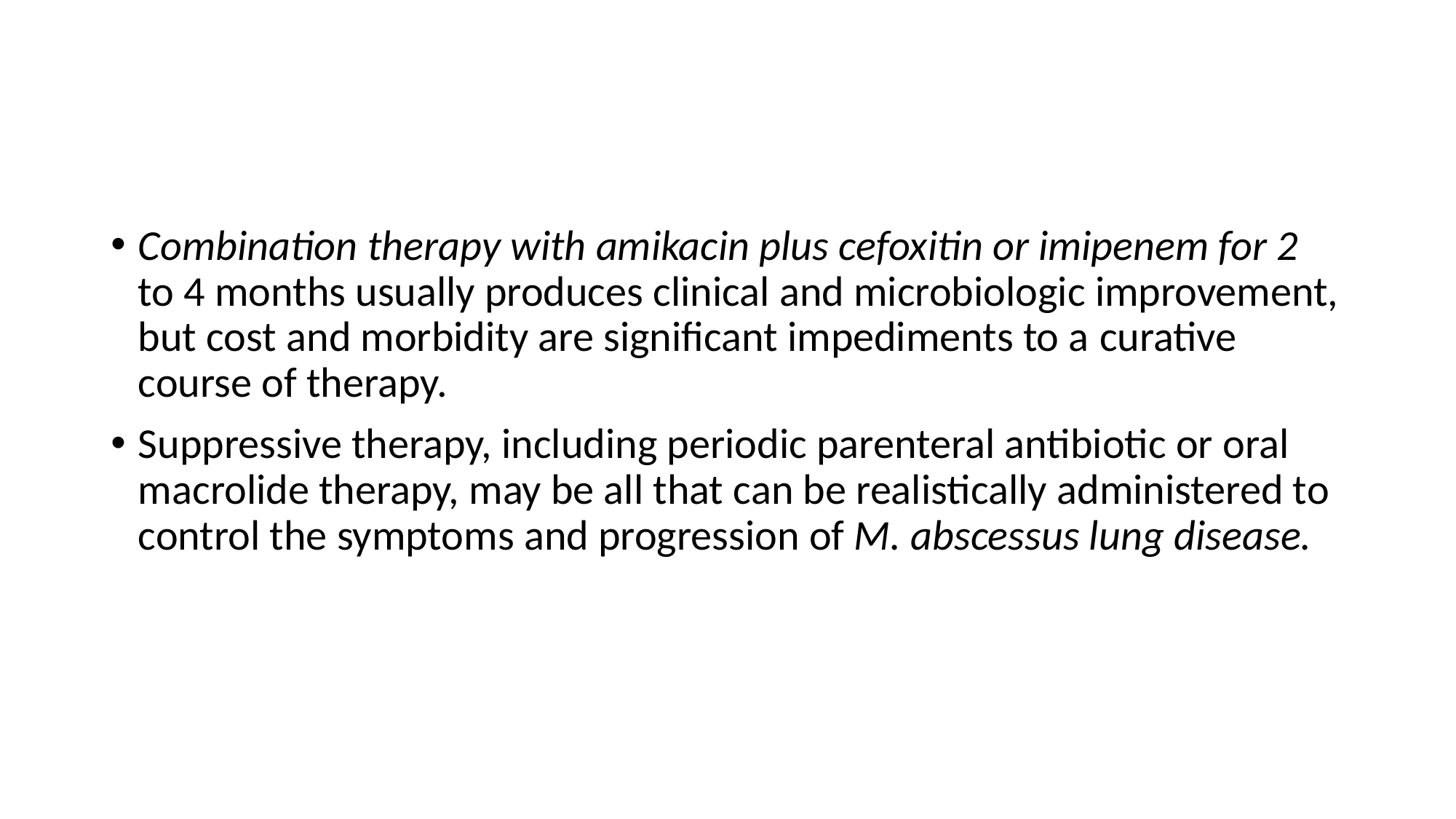

#
Combination therapy with amikacin plus cefoxitin or imipenem for 2 to 4 months usually produces clinical and microbiologic improvement, but cost and morbidity are significant impediments to a curative course of therapy.
Suppressive therapy, including periodic parenteral antibiotic or oral macrolide therapy, may be all that can be realistically administered to control the symptoms and progression of M. abscessus lung disease.